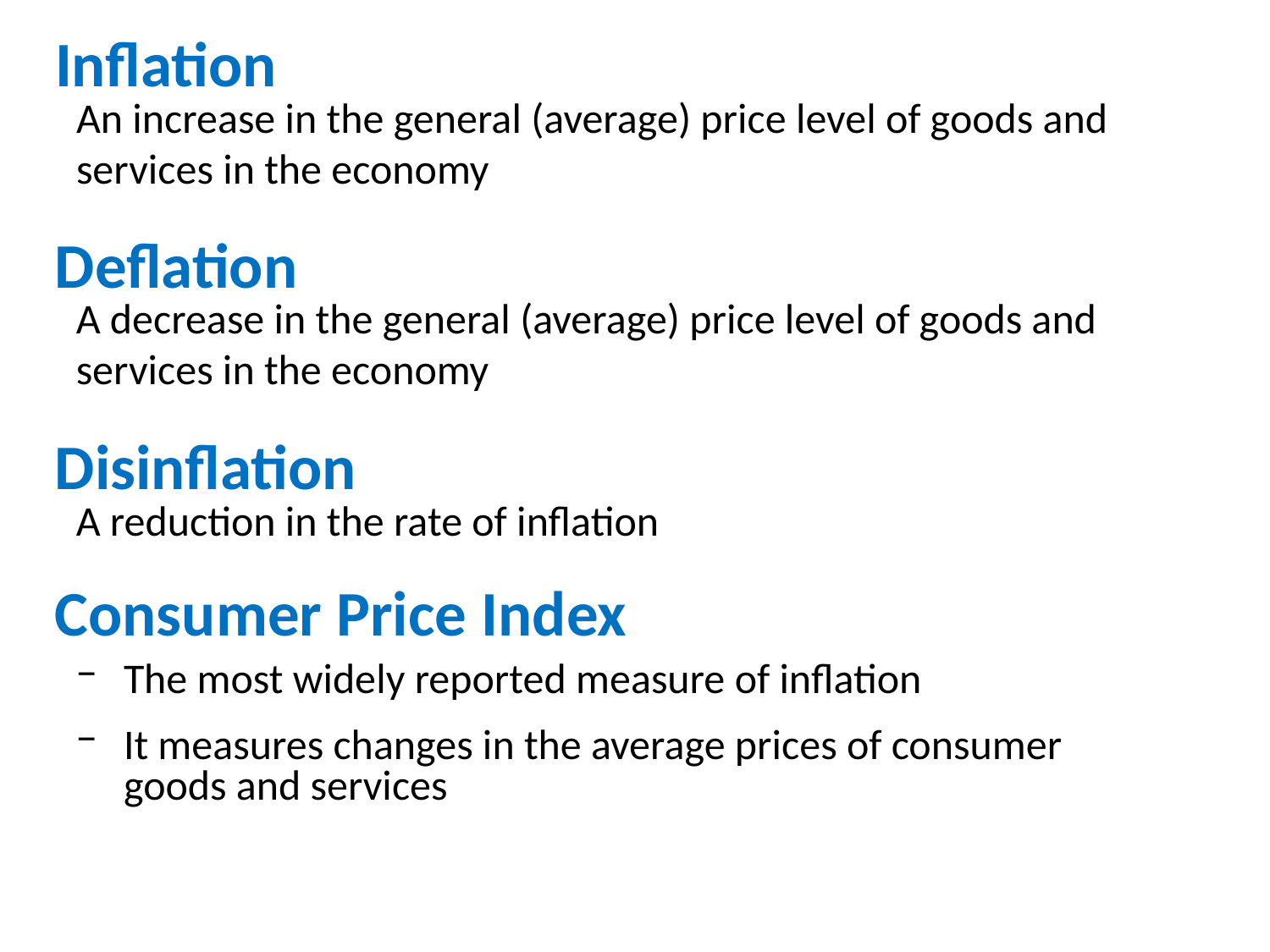

# Inflation
An increase in the general (average) price level of goods and services in the economy
Deflation
A decrease in the general (average) price level of goods and services in the economy
Disinflation
A reduction in the rate of inflation
Consumer Price Index
The most widely reported measure of inflation
It measures changes in the average prices of consumer goods and services